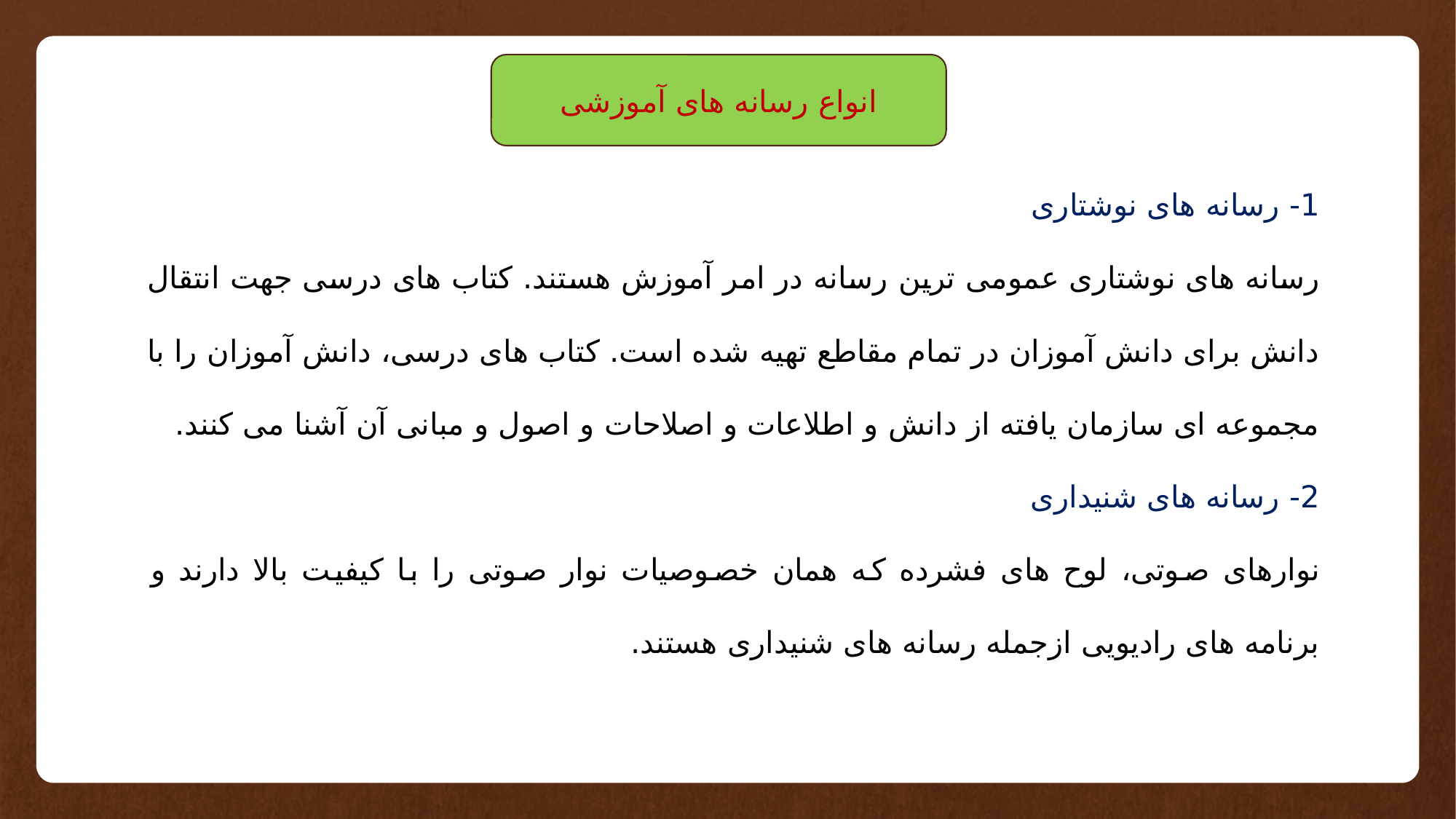

انواع رسانه های آموزشی
1- رسانه های نوشتاری
رسانه های نوشتاری عمومی ترین رسانه در امر آموزش هستند. کتاب های درسی جهت انتقال دانش برای دانش آموزان در تمام مقاطع تهیه شده است. کتاب های درسی، دانش آموزان را با مجموعه ای سازمان یافته از دانش و اطلاعات و اصلاحات و اصول و مبانی آن آشنا می کنند.
2- رسانه های شنیداری
نوارهای صوتی، لوح های فشرده که همان خصوصیات نوار صوتی را با کیفیت بالا دارند و برنامه های رادیویی ازجمله رسانه های شنیداری هستند.